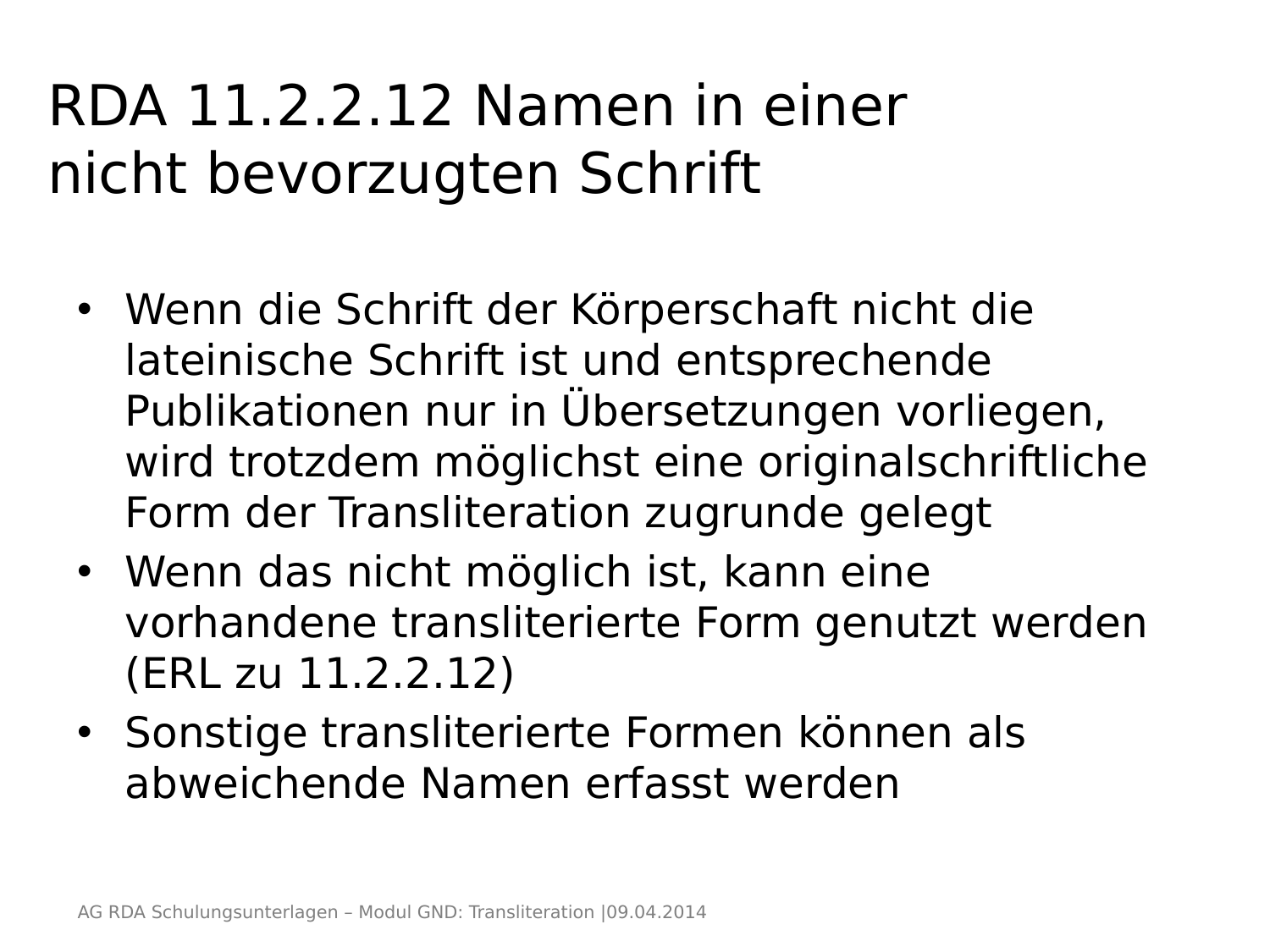

# RDA 11.2.2.12 Namen in einer nicht bevorzugten Schrift
Wenn die Schrift der Körperschaft nicht die lateinische Schrift ist und entsprechende Publikationen nur in Übersetzungen vorliegen, wird trotzdem möglichst eine originalschriftliche Form der Transliteration zugrunde gelegt
Wenn das nicht möglich ist, kann eine vorhandene transliterierte Form genutzt werden (ERL zu 11.2.2.12)
Sonstige transliterierte Formen können als abweichende Namen erfasst werden
AG RDA Schulungsunterlagen – Modul GND: Transliteration |09.04.2014